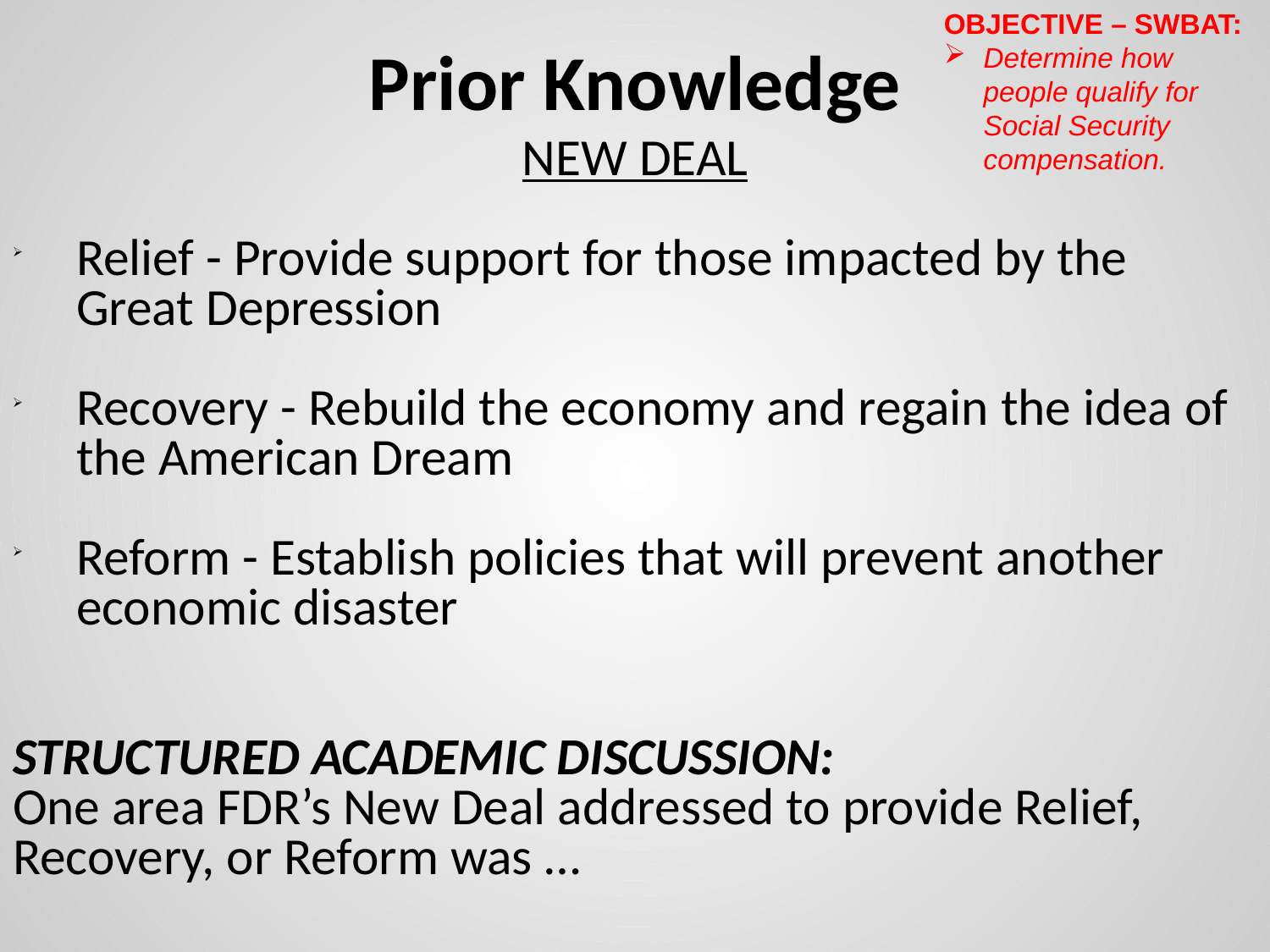

OBJECTIVE – SWBAT:
Determine how people qualify for Social Security compensation.
# Prior Knowledge
NEW DEAL

Relief - Provide support for those impacted by the Great Depression

Recovery - Rebuild the economy and regain the idea of the American Dream

Reform - Establish policies that will prevent another economic disaster

STRUCTURED ACADEMIC DISCUSSION:
One area FDR’s New Deal addressed to provide Relief, Recovery, or Reform was …